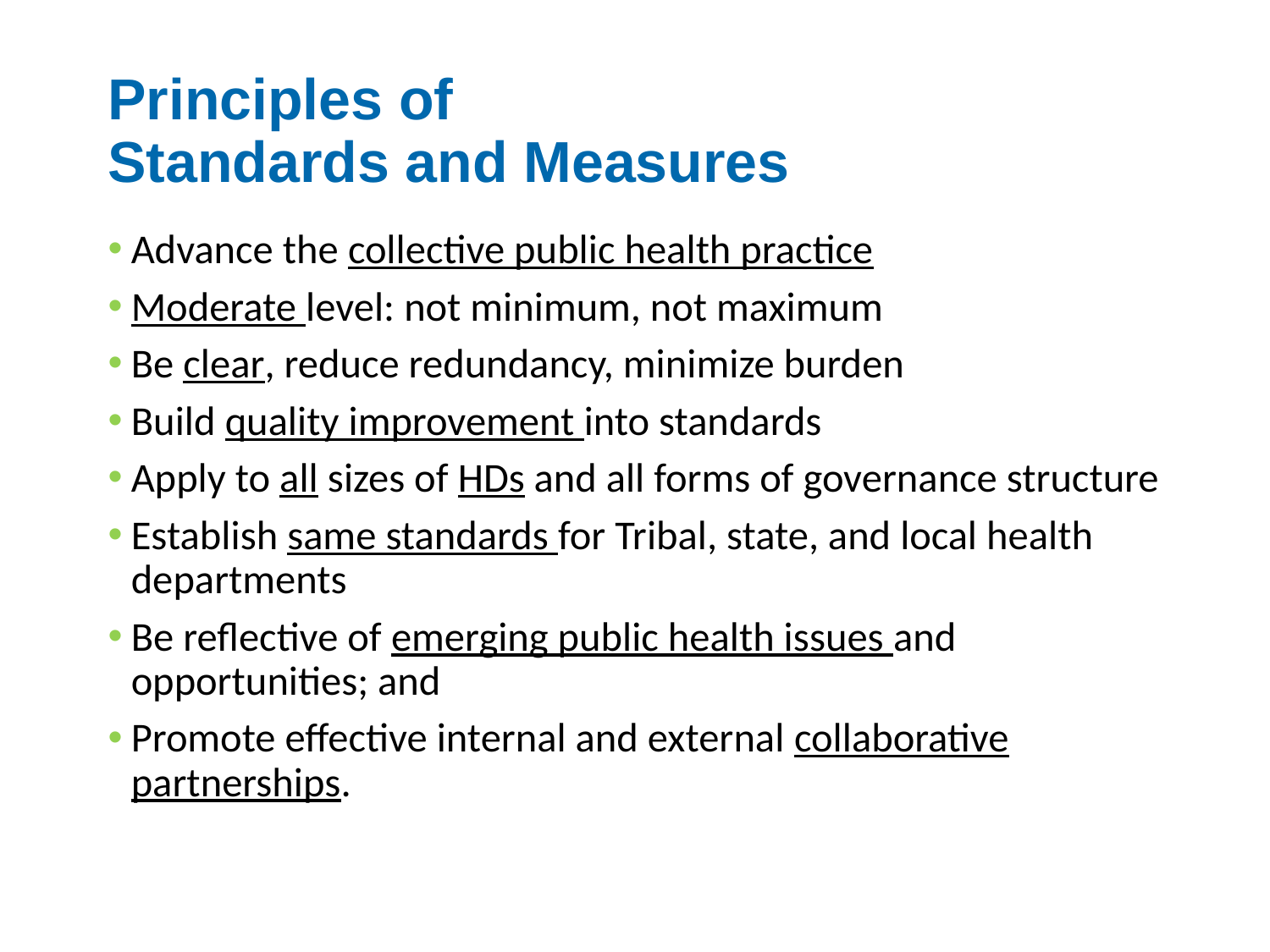

# Principles of Standards and Measures
Advance the collective public health practice
Moderate level: not minimum, not maximum
Be clear, reduce redundancy, minimize burden
Build quality improvement into standards
Apply to all sizes of HDs and all forms of governance structure
Establish same standards for Tribal, state, and local health departments
Be reflective of emerging public health issues and opportunities; and
Promote effective internal and external collaborative partnerships.